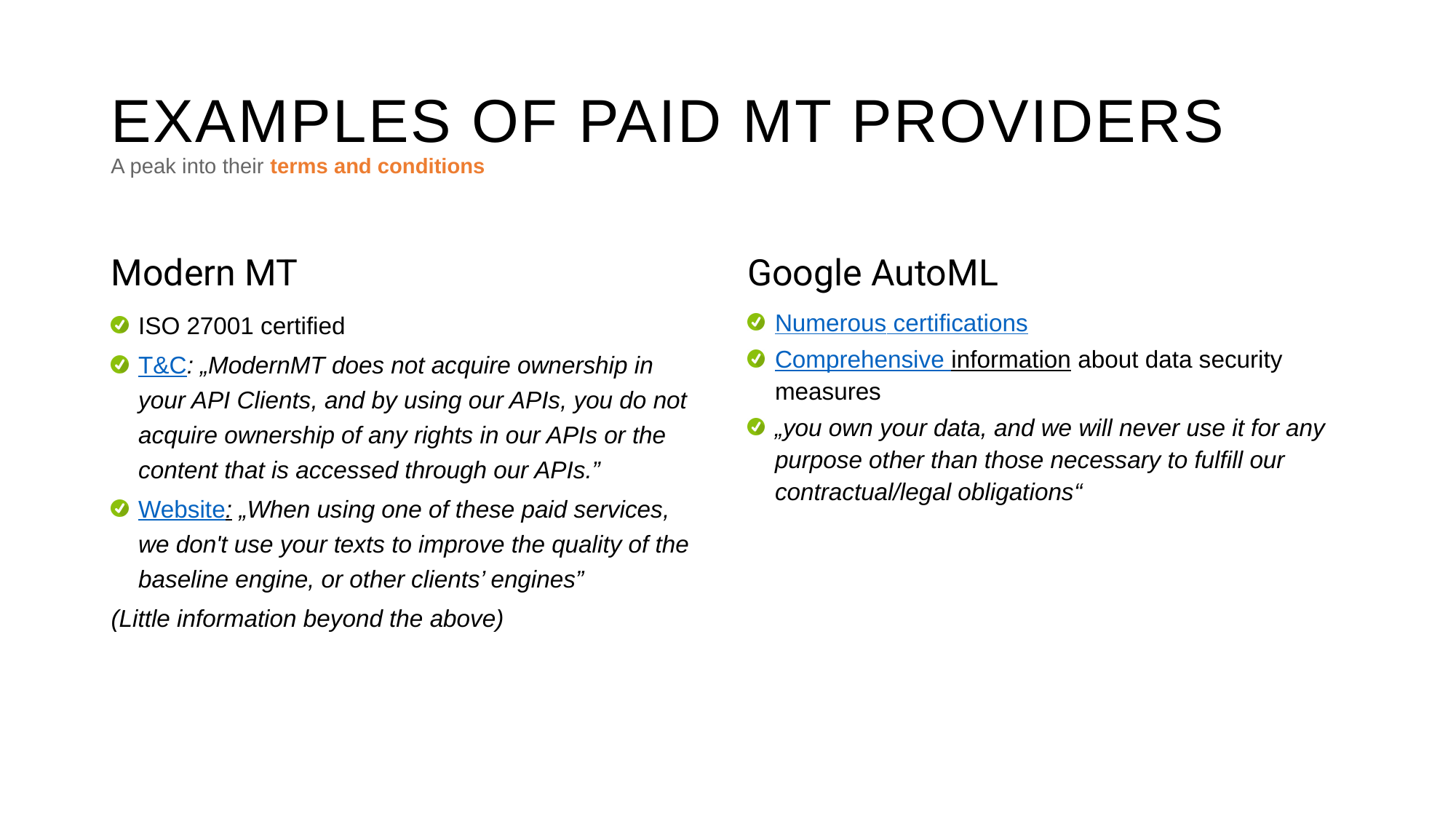

Examples of paid mt providers
A peak into their terms and conditions
Modern MT
Google AutoML
ISO 27001 certified
T&C: „ModernMT does not acquire ownership in your API Clients, and by using our APIs, you do not acquire ownership of any rights in our APIs or the content that is accessed through our APIs.”
Website: „When using one of these paid services, we don't use your texts to improve the quality of the baseline engine, or other clients’ engines”
(Little information beyond the above)
Numerous certifications
Comprehensive information about data security measures
„you own your data, and we will never use it for any purpose other than those necessary to fulfill our contractual/legal obligations“